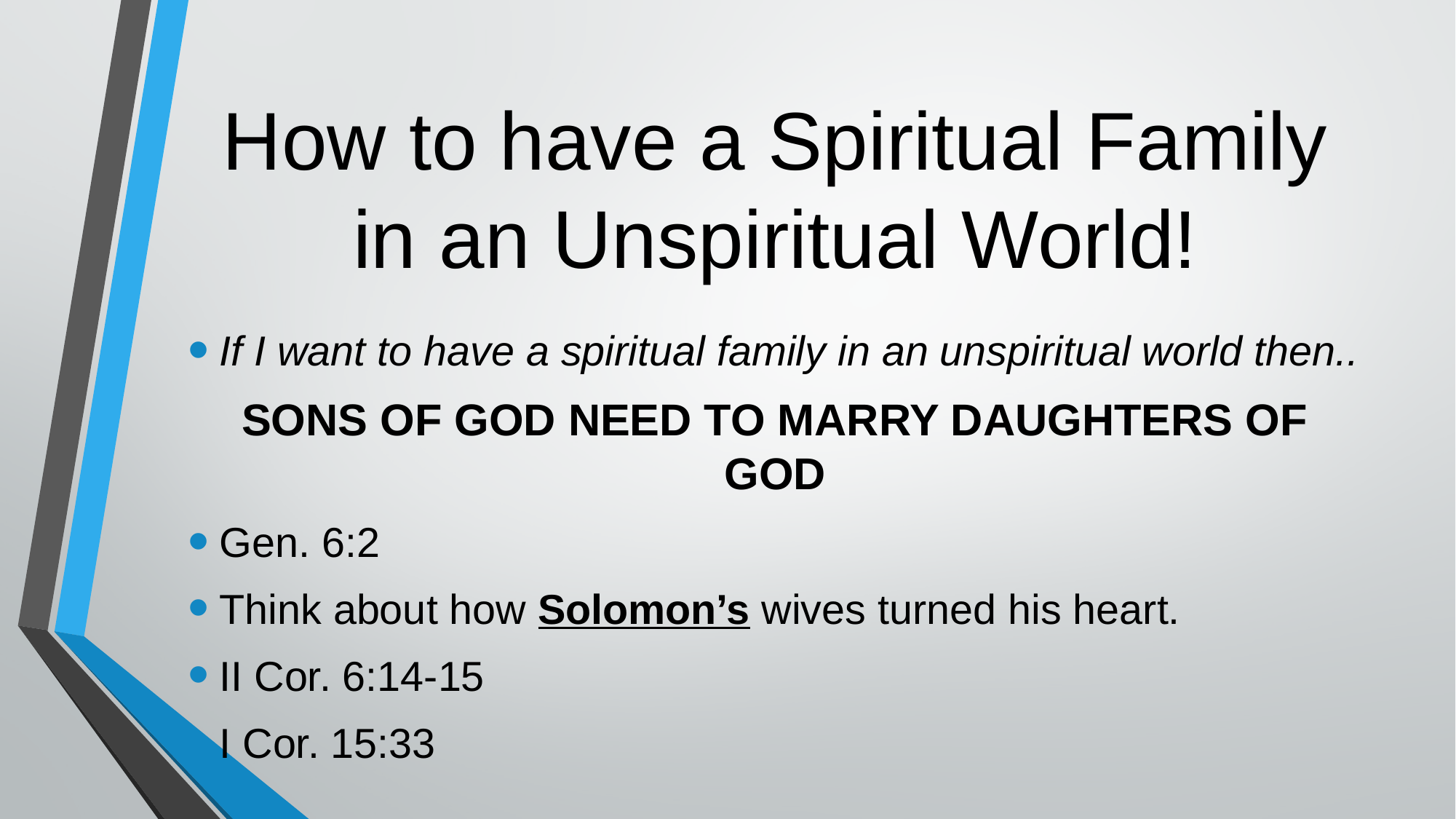

# How to have a Spiritual Family in an Unspiritual World!
If I want to have a spiritual family in an unspiritual world then..
SONS OF GOD NEED TO MARRY DAUGHTERS OF GOD
Gen. 6:2
Think about how Solomon’s wives turned his heart.
II Cor. 6:14-15
I Cor. 15:33